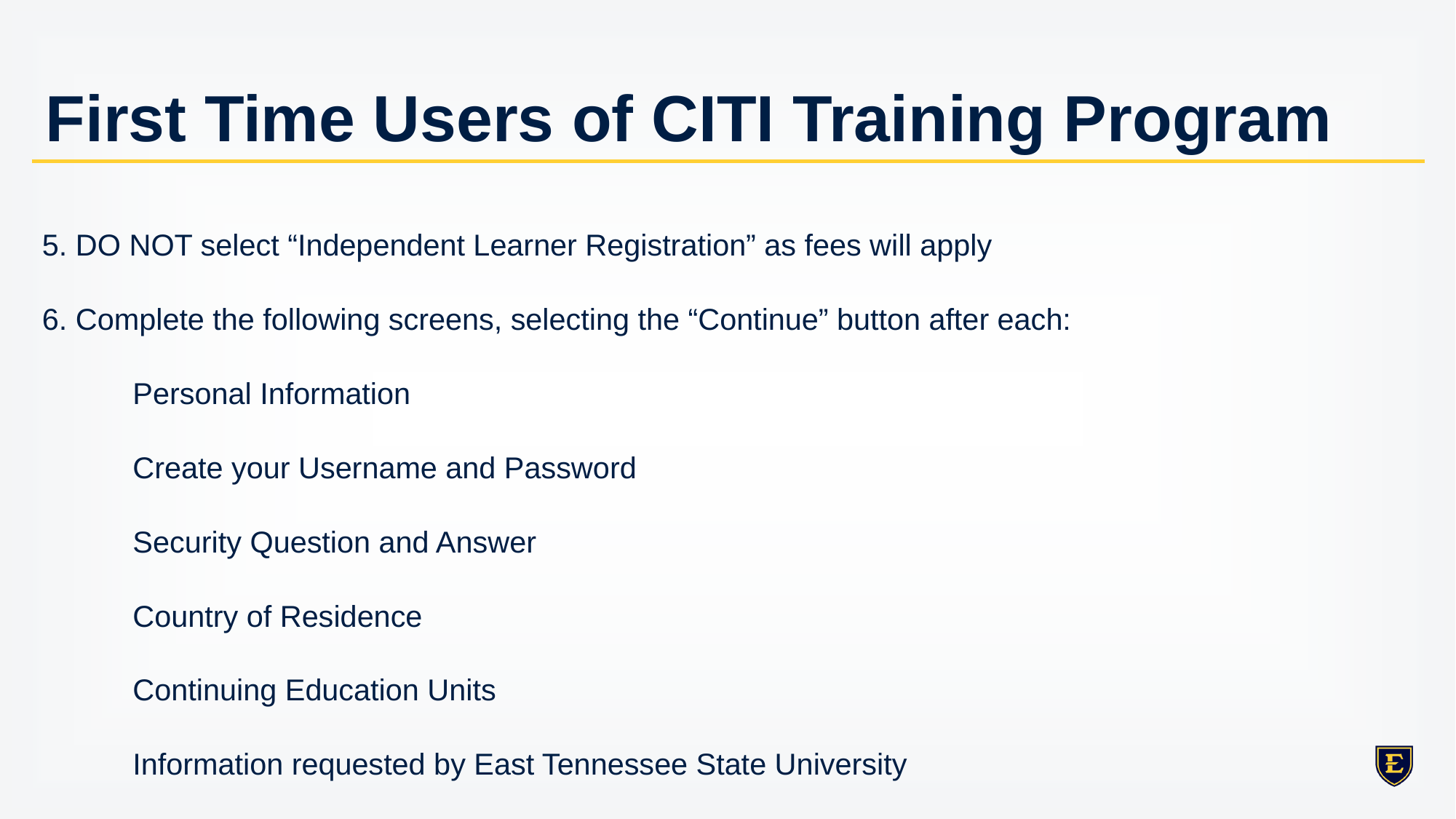

# First Time Users of CITI Training Program
5. DO NOT select “Independent Learner Registration” as fees will apply
6. Complete the following screens, selecting the “Continue” button after each:
	Personal Information
	Create your Username and Password
	Security Question and Answer
	Country of Residence
	Continuing Education Units
	Information requested by East Tennessee State University